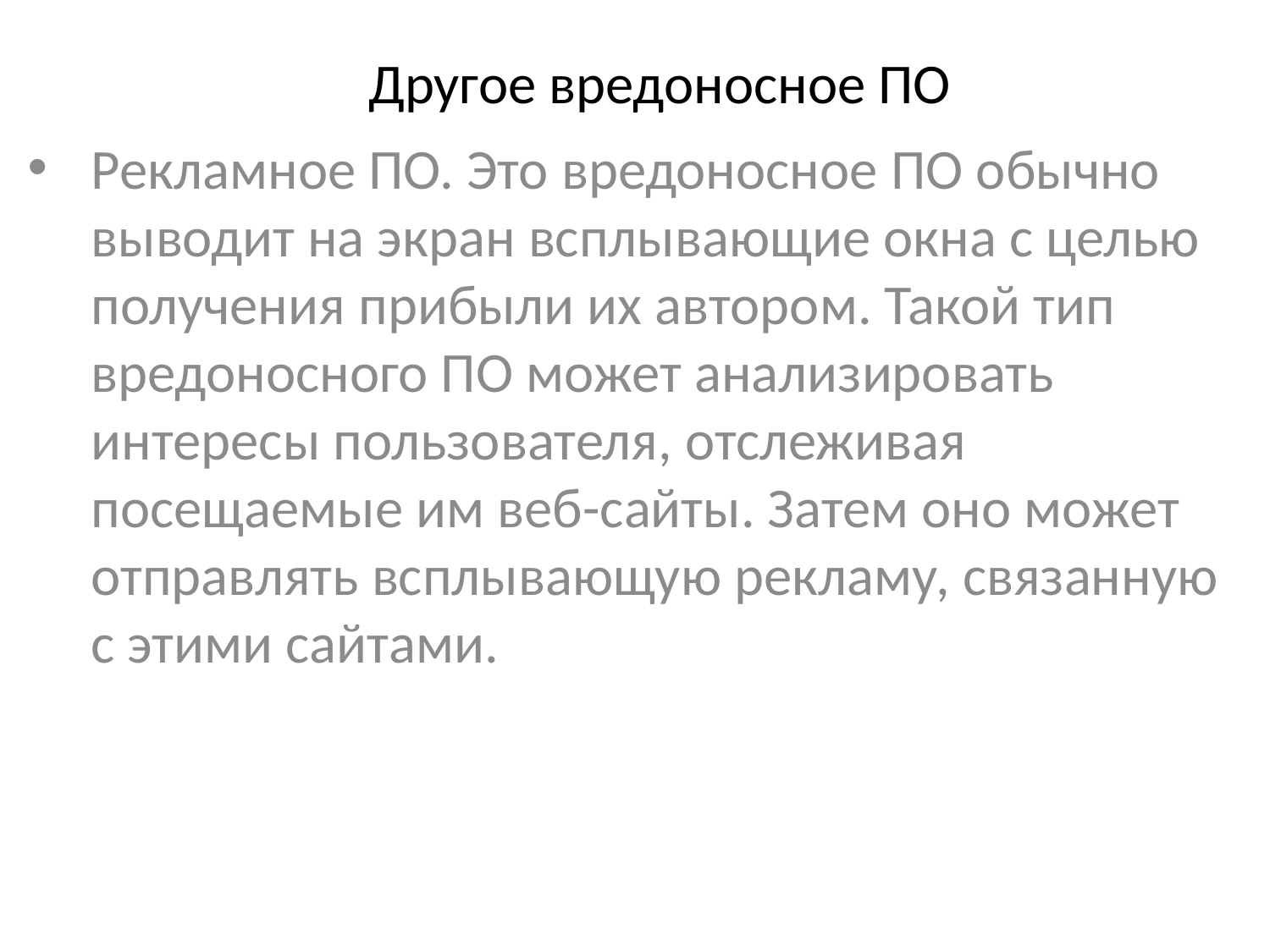

# Другое вредоносное ПО
Рекламное ПО. Это вредоносное ПО обычно выводит на экран всплывающие окна с целью получения прибыли их автором. Такой тип вредоносного ПО может анализировать интересы пользователя, отслеживая посещаемые им веб-сайты. Затем оно может отправлять всплывающую рекламу, связанную с этими сайтами.